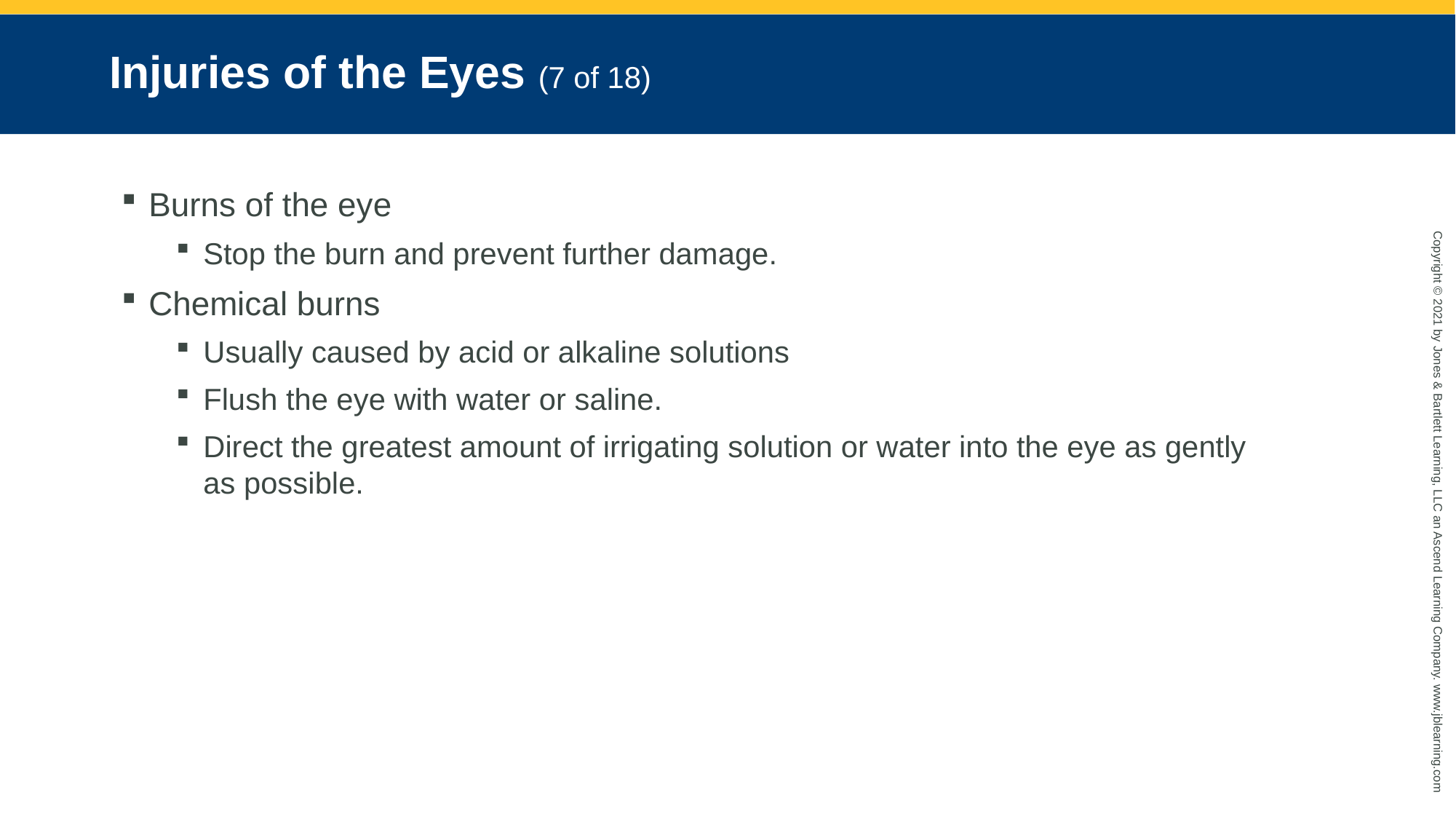

# Injuries of the Eyes (7 of 18)
Burns of the eye
Stop the burn and prevent further damage.
Chemical burns
Usually caused by acid or alkaline solutions
Flush the eye with water or saline.
Direct the greatest amount of irrigating solution or water into the eye as gently as possible.